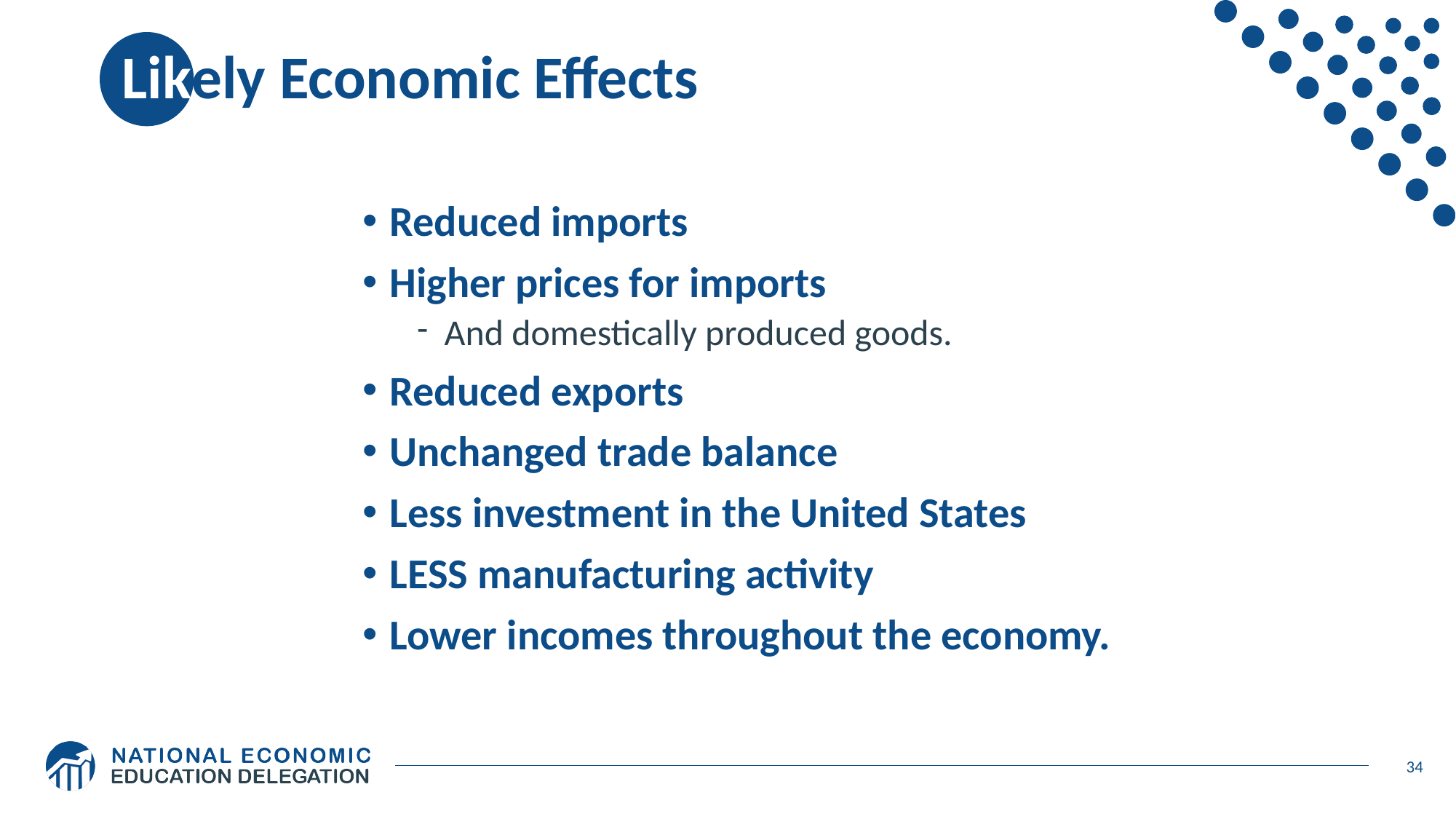

# Likely Economic Effects
Reduced imports
Higher prices for imports
And domestically produced goods.
Reduced exports
Unchanged trade balance
Less investment in the United States
LESS manufacturing activity
Lower incomes throughout the economy.
34